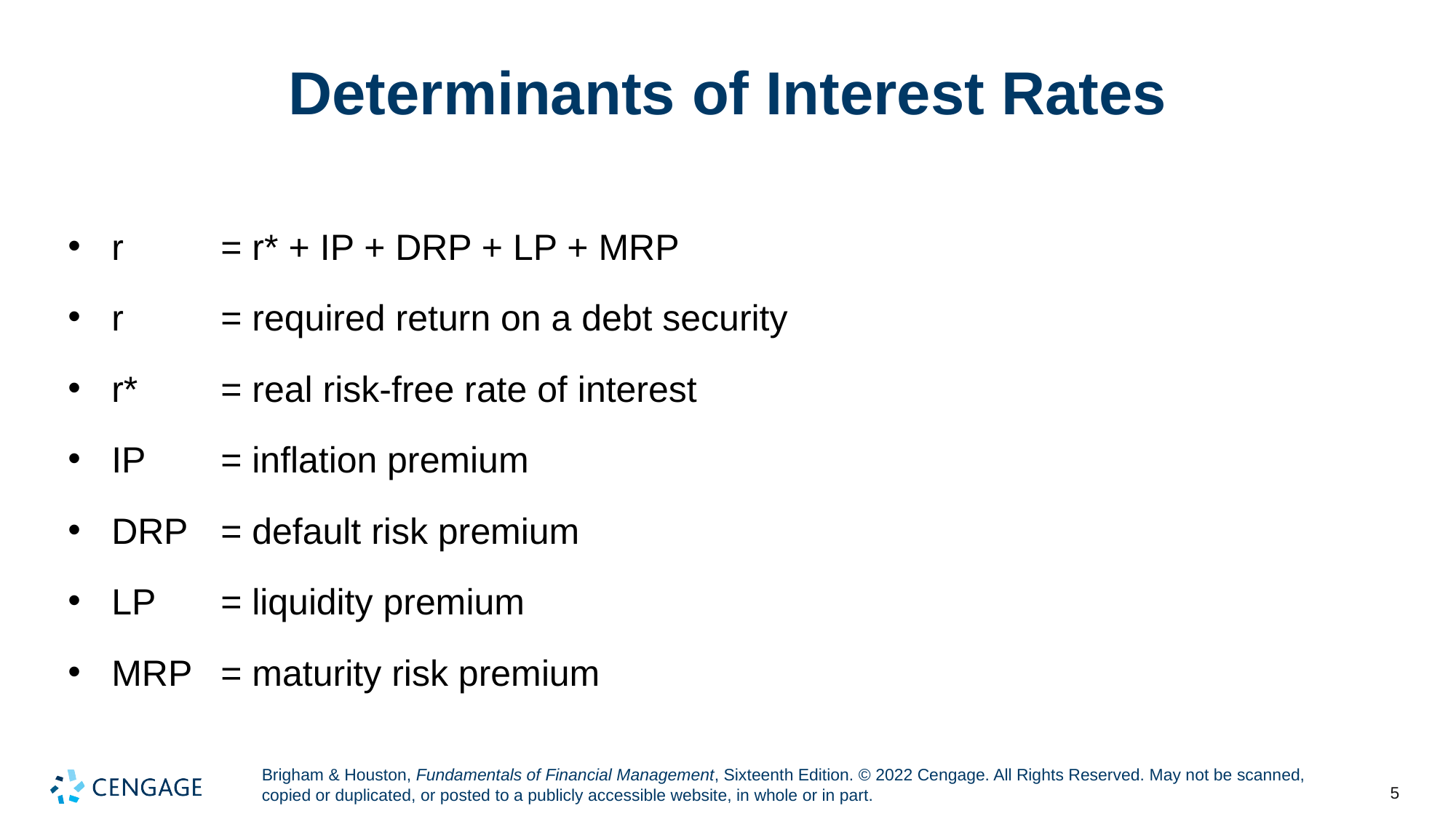

# Determinants of Interest Rates
r		= r* + IP + DRP + LP + MRP
r		= required return on a debt security
r*		= real risk-free rate of interest
IP		= inflation premium
DRP	= default risk premium
LP		= liquidity premium
MRP	= maturity risk premium